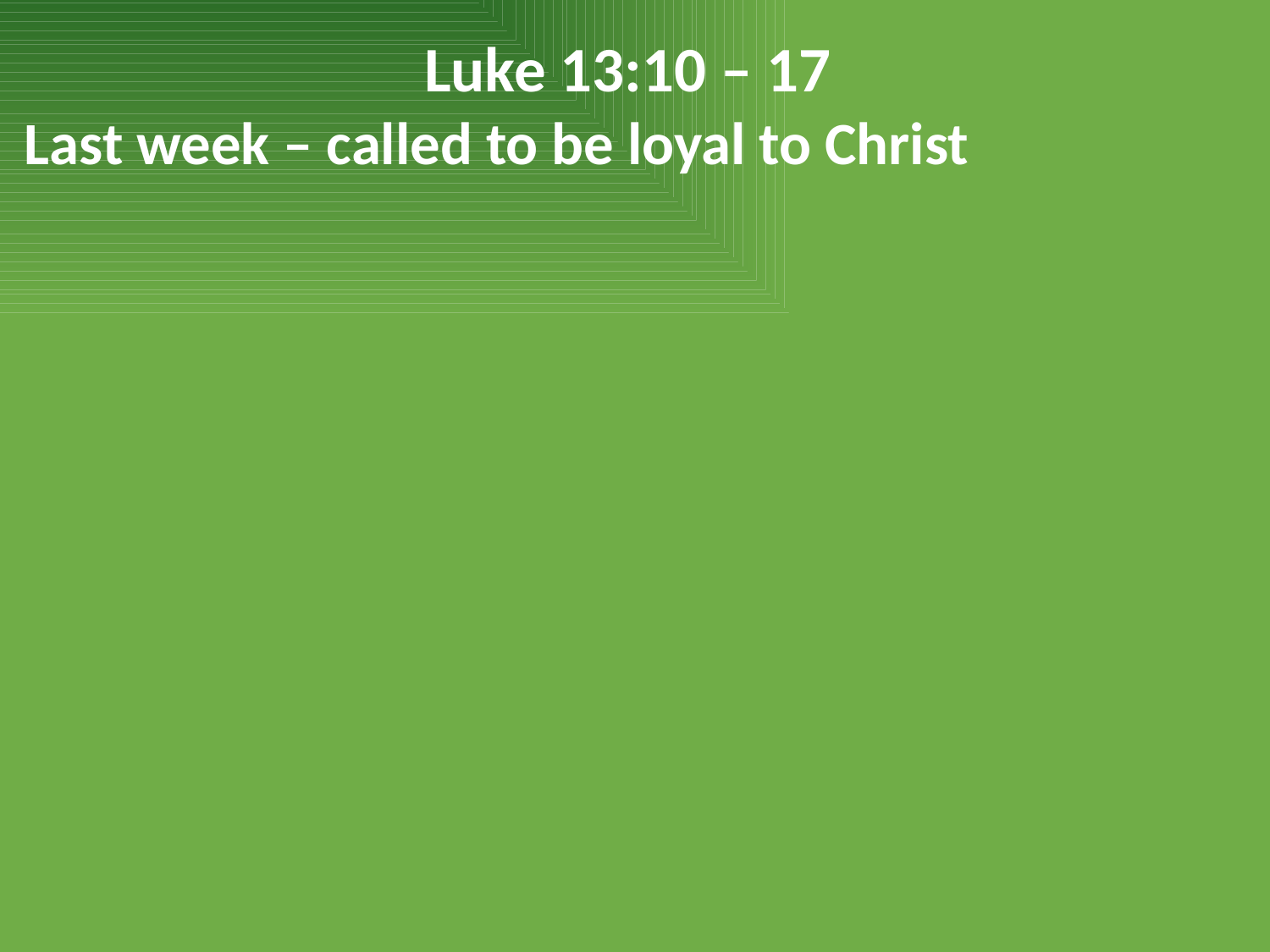

Luke 13:10 – 17
Last week – called to be loyal to Christ